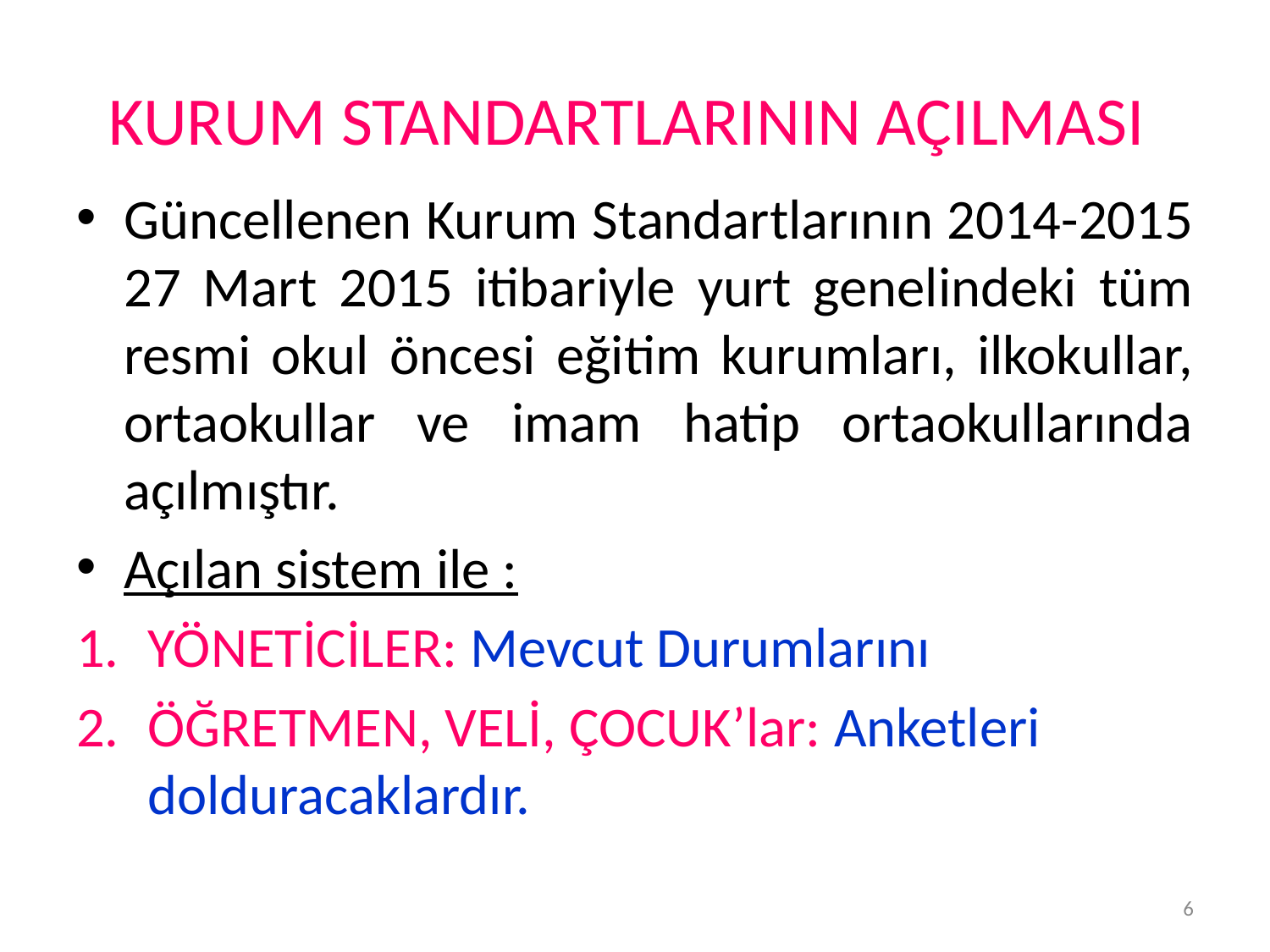

# KURUM STANDARTLARININ AÇILMASI
Güncellenen Kurum Standartlarının 2014-2015 27 Mart 2015 itibariyle yurt genelindeki tüm resmi okul öncesi eğitim kurumları, ilkokullar, ortaokullar ve imam hatip ortaokullarında açılmıştır.
Açılan sistem ile :
YÖNETİCİLER: Mevcut Durumlarını
ÖĞRETMEN, VELİ, ÇOCUK’lar: Anketleri dolduracaklardır.
6